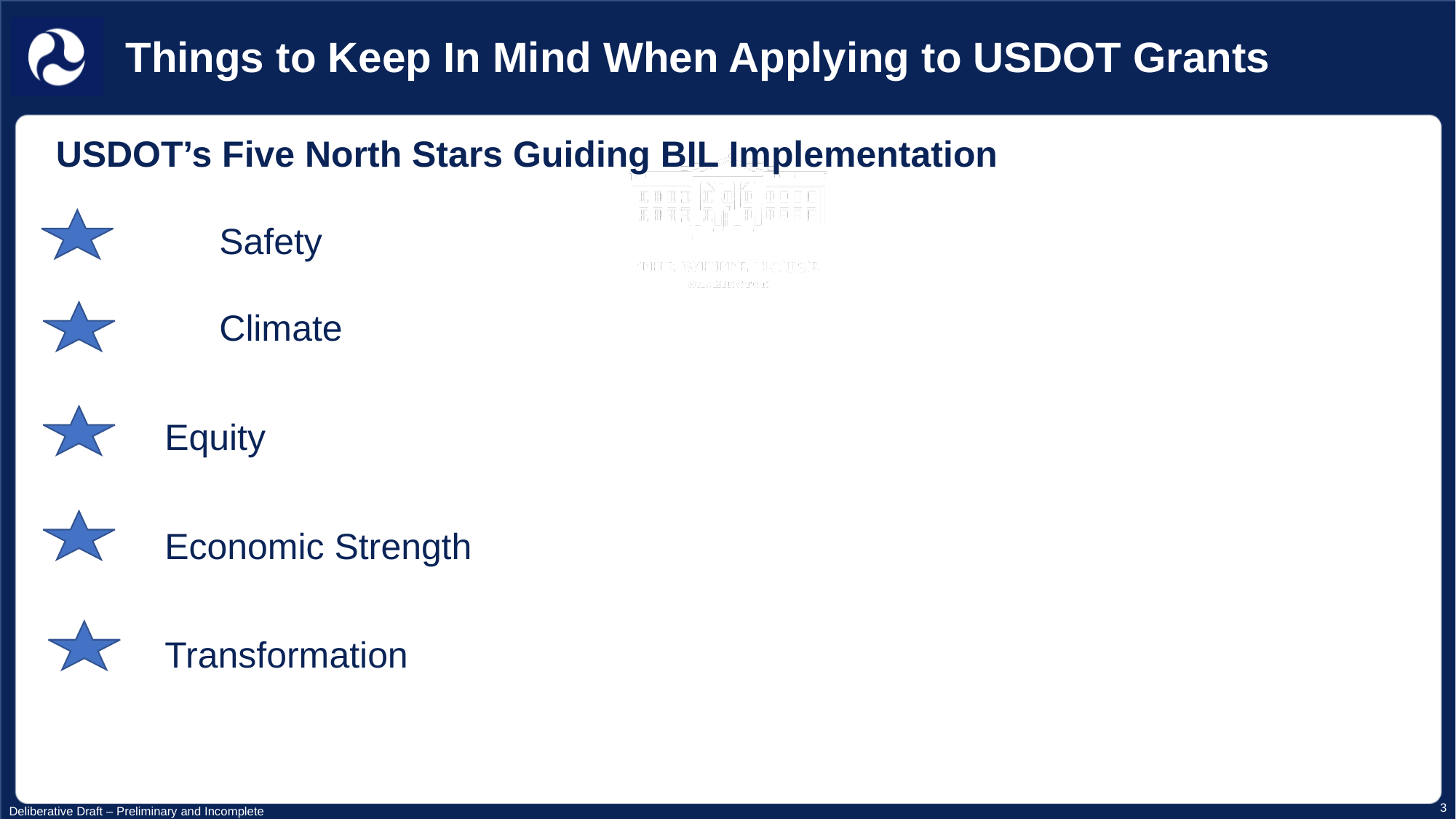

Things to Keep In Mind When Applying to USDOT Grants
USDOT’s Five North Stars Guiding BIL Implementation

	Safety

	Climate

	Equity

	Economic Strength

	Transformation

3